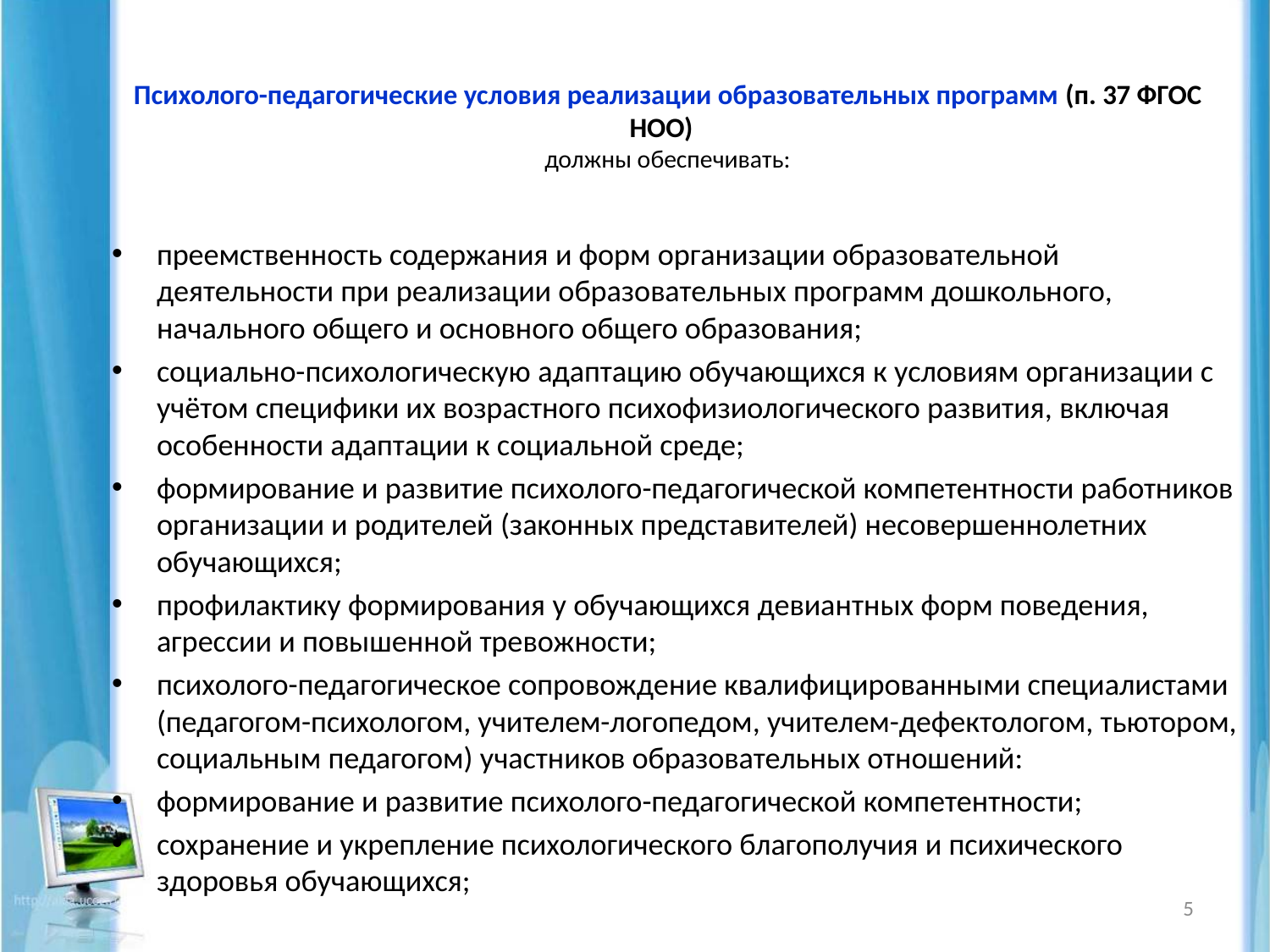

# Психолого-педагогические условия реализации образовательных программ (п. 37 ФГОС НОО) должны обеспечивать:
преемственность содержания и форм организации образовательной деятельности при реализации образовательных программ дошкольного, начального общего и основного общего образования;
социально-психологическую адаптацию обучающихся к условиям организации с учётом специфики их возрастного психофизиологического развития, включая особенности адаптации к социальной среде;
формирование и развитие психолого-педагогической компетентности работников организации и родителей (законных представителей) несовершеннолетних обучающихся;
профилактику формирования у обучающихся девиантных форм поведения, агрессии и повышенной тревожности;
психолого-педагогическое сопровождение квалифицированными специалистами (педагогом-психологом, учителем-логопедом, учителем-дефектологом, тьютором, социальным педагогом) участников образовательных отношений:
формирование и развитие психолого-педагогической компетентности;
сохранение и укрепление психологического благополучия и психического здоровья обучающихся;

5